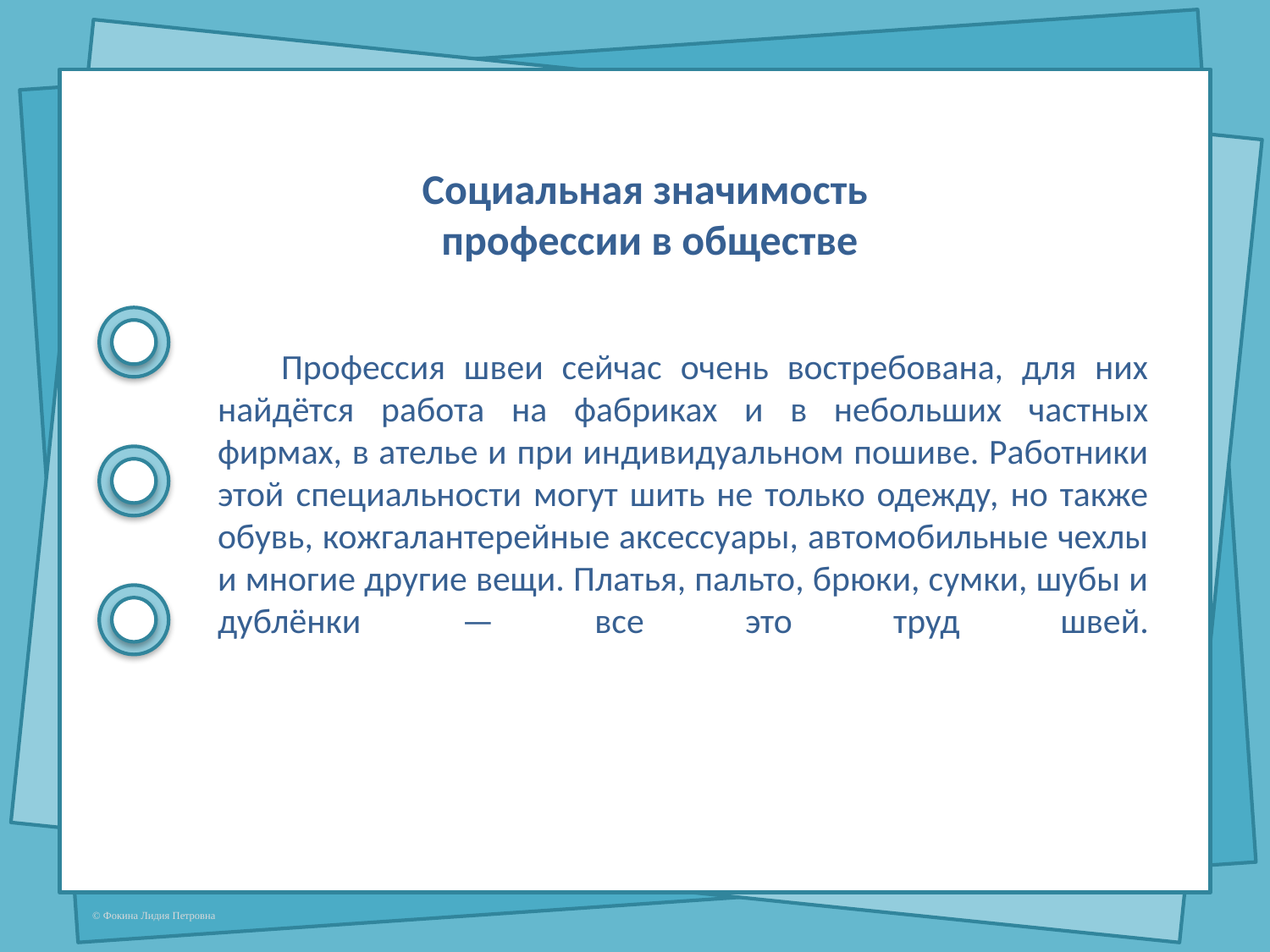

Социальная значимость
профессии в обществе
Профессия швеи сейчас очень востребована, для них найдётся работа на фабриках и в небольших частных фирмах, в ателье и при индивидуальном пошиве. Работники этой специальности могут шить не только одежду, но также обувь, кожгалантерейные аксессуары, автомобильные чехлы и многие другие вещи. Платья, пальто, брюки, сумки, шубы и дублёнки — все это труд швей.